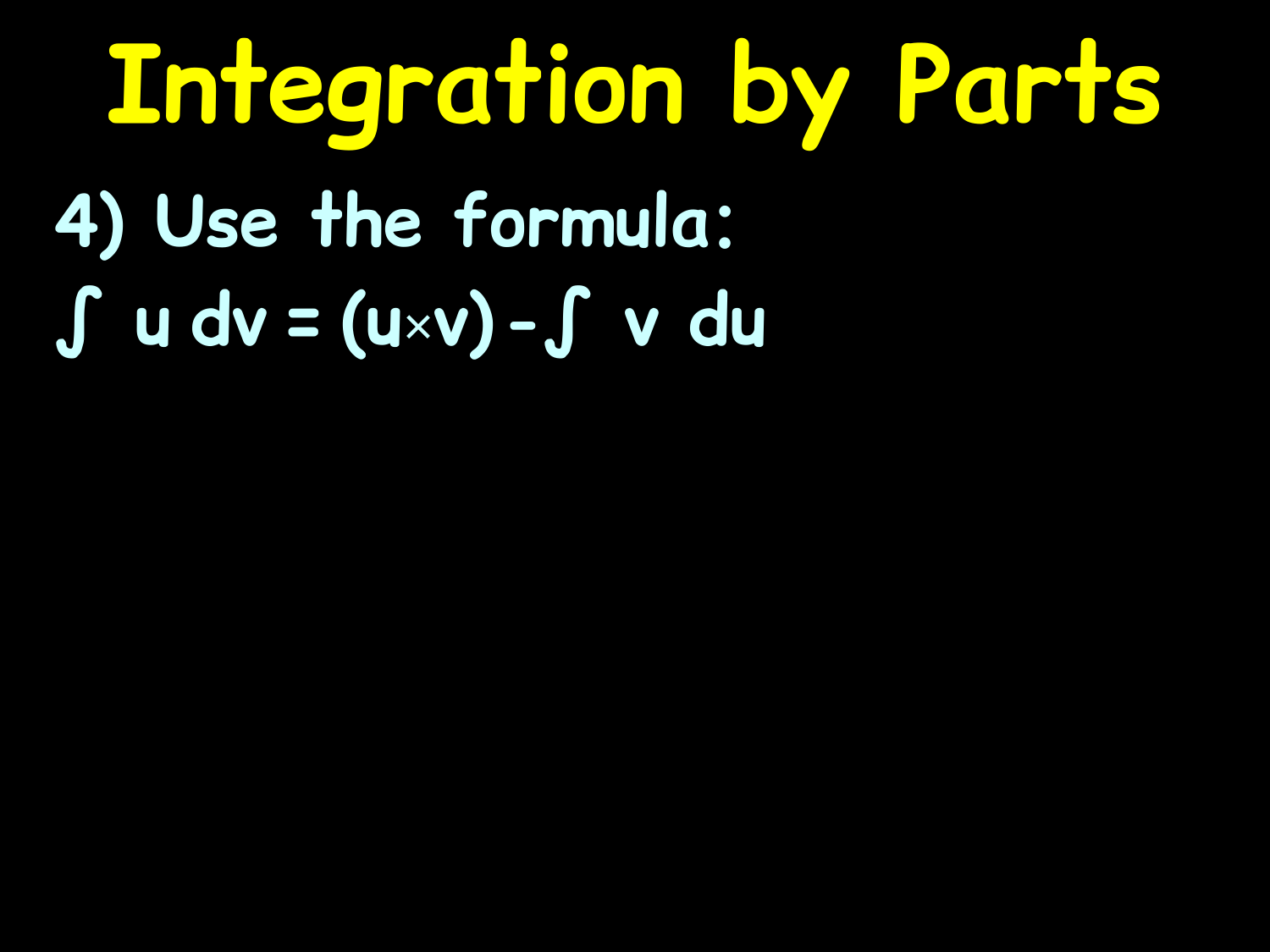

# Integration by Parts
4) Use the formula:
∫ u dv = (u×v) -∫ v du